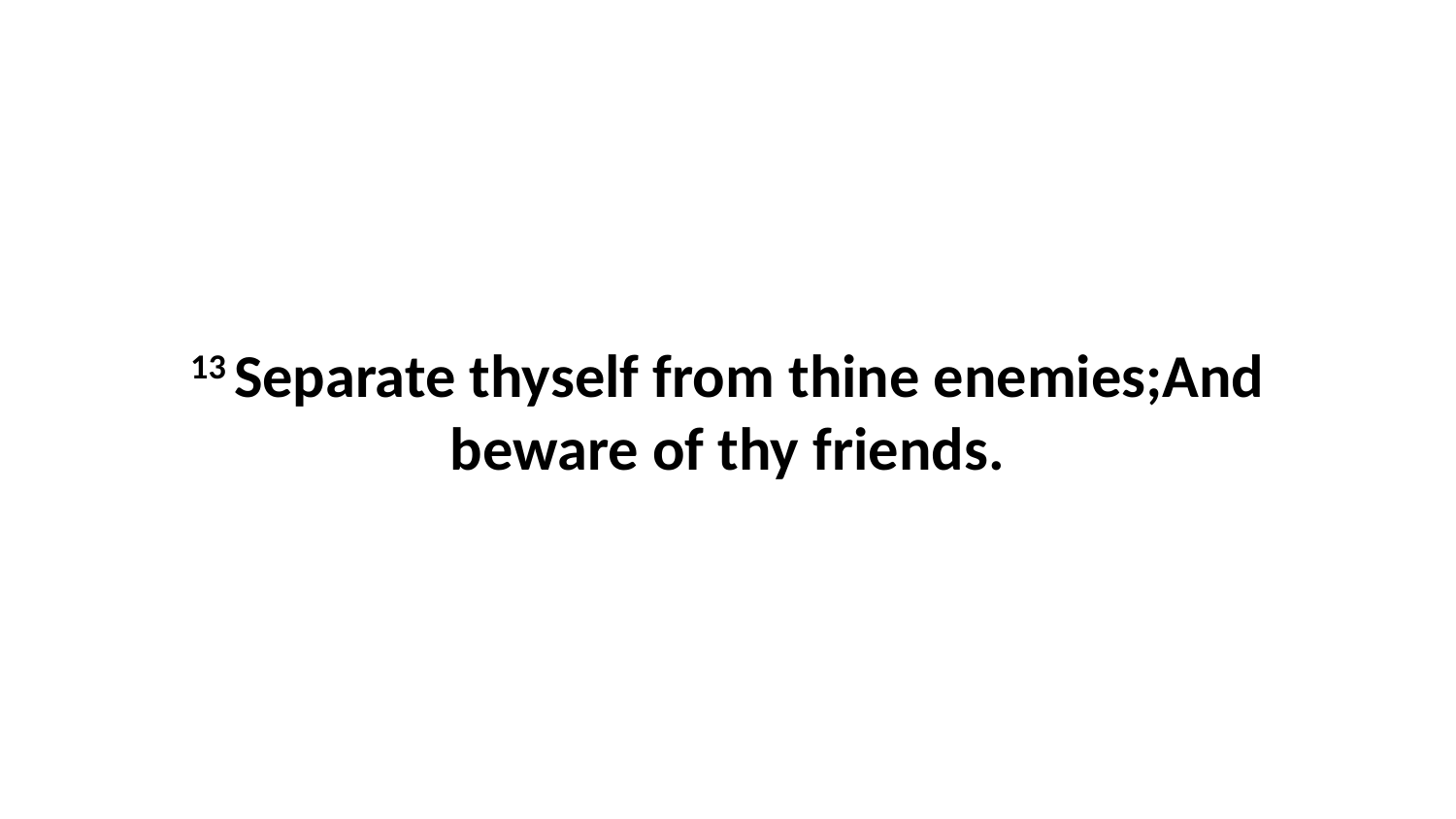

13 Separate thyself from thine enemies;And beware of thy friends.